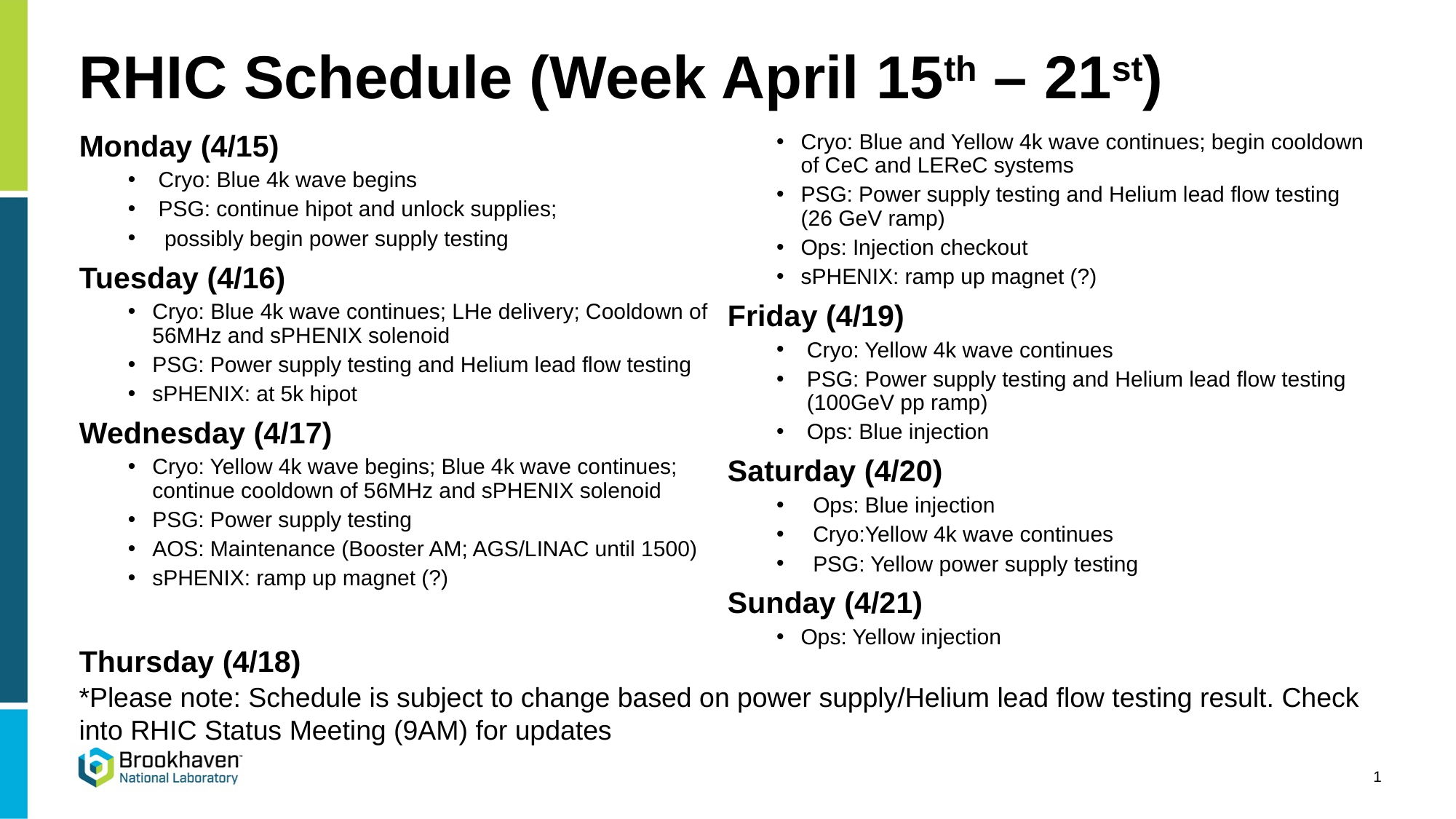

# RHIC Schedule (Week April 15th – 21st)
Monday (4/15)
Cryo: Blue 4k wave begins
PSG: continue hipot and unlock supplies;
 possibly begin power supply testing
Tuesday (4/16)
Cryo: Blue 4k wave continues; LHe delivery; Cooldown of 56MHz and sPHENIX solenoid
PSG: Power supply testing and Helium lead flow testing
sPHENIX: at 5k hipot
Wednesday (4/17)
Cryo: Yellow 4k wave begins; Blue 4k wave continues; continue cooldown of 56MHz and sPHENIX solenoid
PSG: Power supply testing
AOS: Maintenance (Booster AM; AGS/LINAC until 1500)
sPHENIX: ramp up magnet (?)

Thursday (4/18)
Cryo: Blue and Yellow 4k wave continues; begin cooldown of CeC and LEReC systems
PSG: Power supply testing and Helium lead flow testing (26 GeV ramp)
Ops: Injection checkout
sPHENIX: ramp up magnet (?)
Friday (4/19)
Cryo: Yellow 4k wave continues
PSG: Power supply testing and Helium lead flow testing (100GeV pp ramp)
Ops: Blue injection
Saturday (4/20)
Ops: Blue injection
Cryo:Yellow 4k wave continues
PSG: Yellow power supply testing
Sunday (4/21)
Ops: Yellow injection
*Please note: Schedule is subject to change based on power supply/Helium lead flow testing result. Check into RHIC Status Meeting (9AM) for updates
1